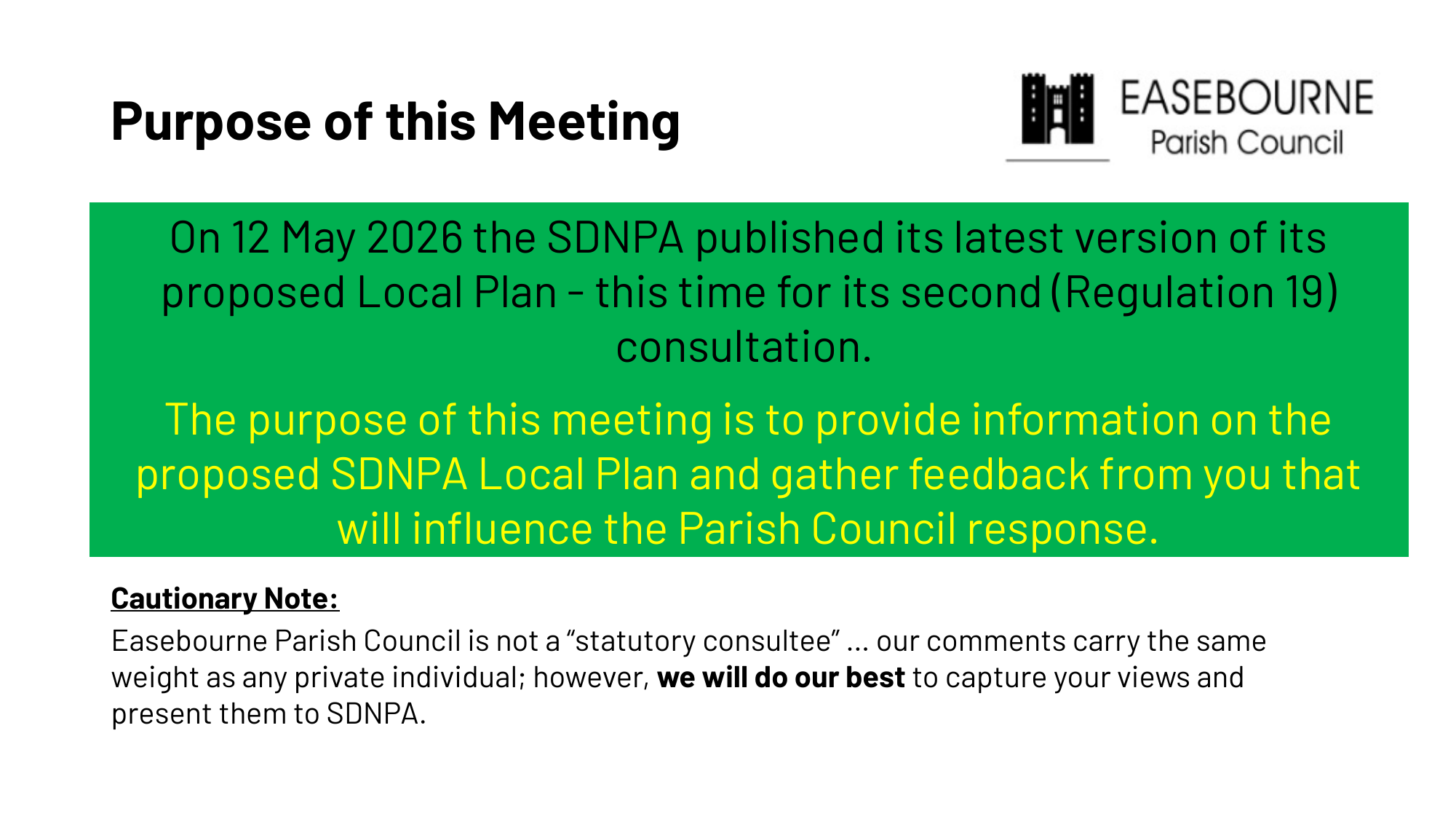

# Purpose of this Meeting
| On 12 May 2026 the SDNPA published its latest version of its proposed Local Plan - this time for its second (Regulation 19) consultation. The purpose of this meeting is to provide information on the proposed SDNPA Local Plan and gather feedback from you that will influence the Parish Council response. |
| --- |
| Cautionary Note: Easebourne Parish Council is not a “statutory consultee” … our comments carry the same weight as any private individual; however, we will do our best to capture your views and present them to SDNPA. |
| --- |